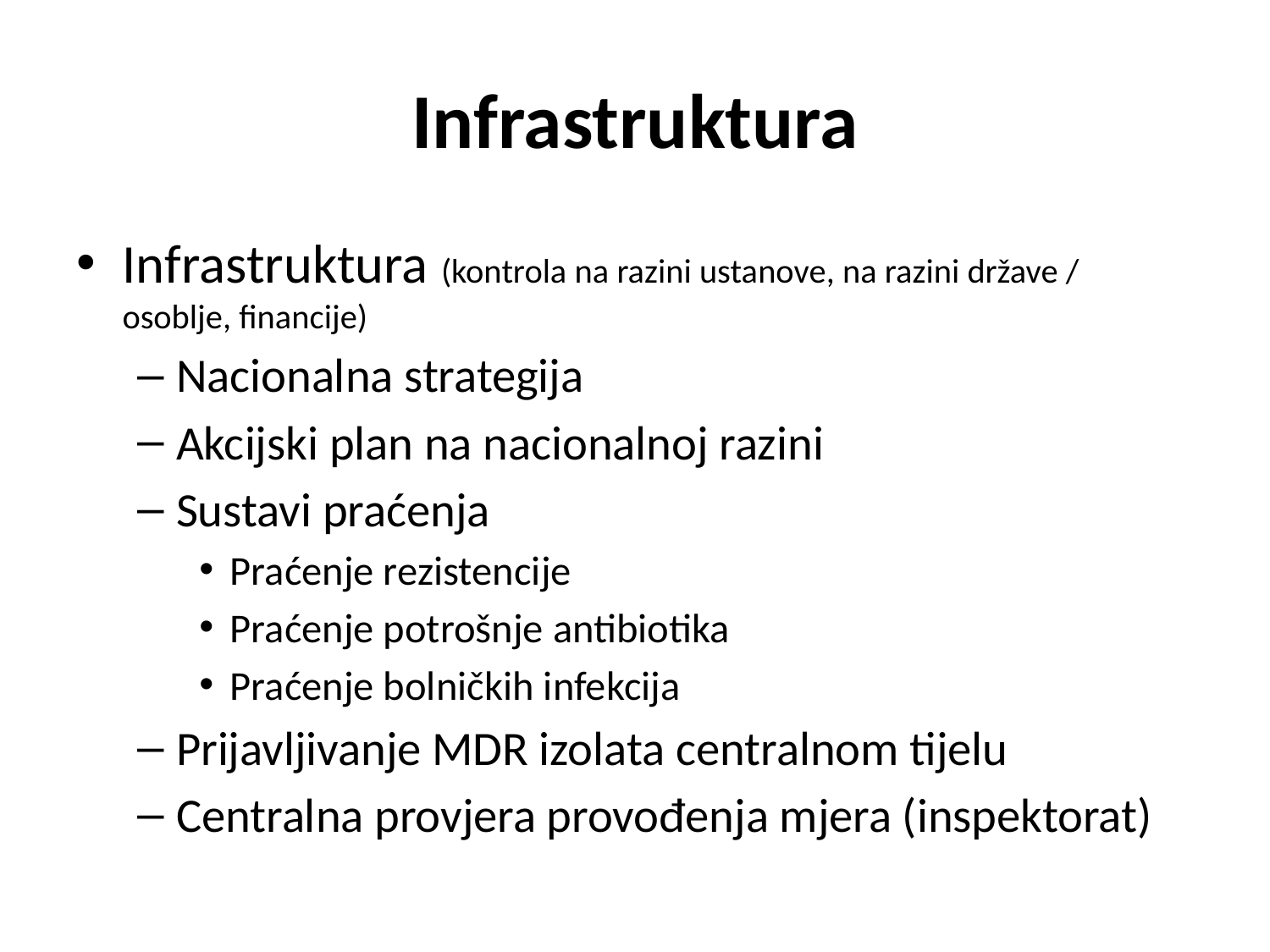

# Infrastruktura
Infrastruktura (kontrola na razini ustanove, na razini države / osoblje, financije)
Nacionalna strategija
Akcijski plan na nacionalnoj razini
Sustavi praćenja
Praćenje rezistencije
Praćenje potrošnje antibiotika
Praćenje bolničkih infekcija
Prijavljivanje MDR izolata centralnom tijelu
Centralna provjera provođenja mjera (inspektorat)